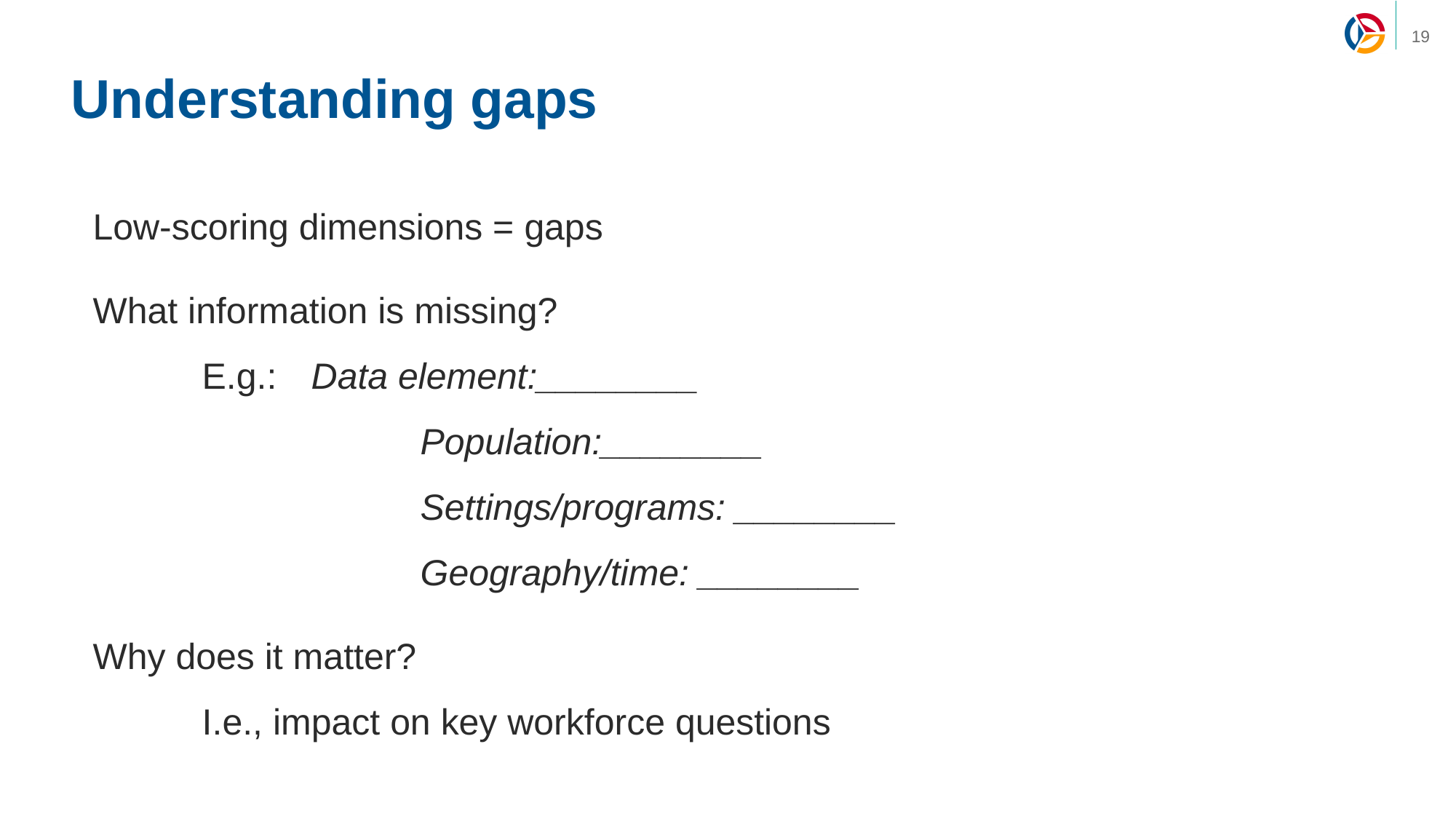

# Understanding gaps
Low-scoring dimensions = gaps
What information is missing?
	E.g.:  	Data element:________
			Population:________
			Settings/programs: ________
			Geography/time: ________
Why does it matter?
	I.e., impact on key workforce questions